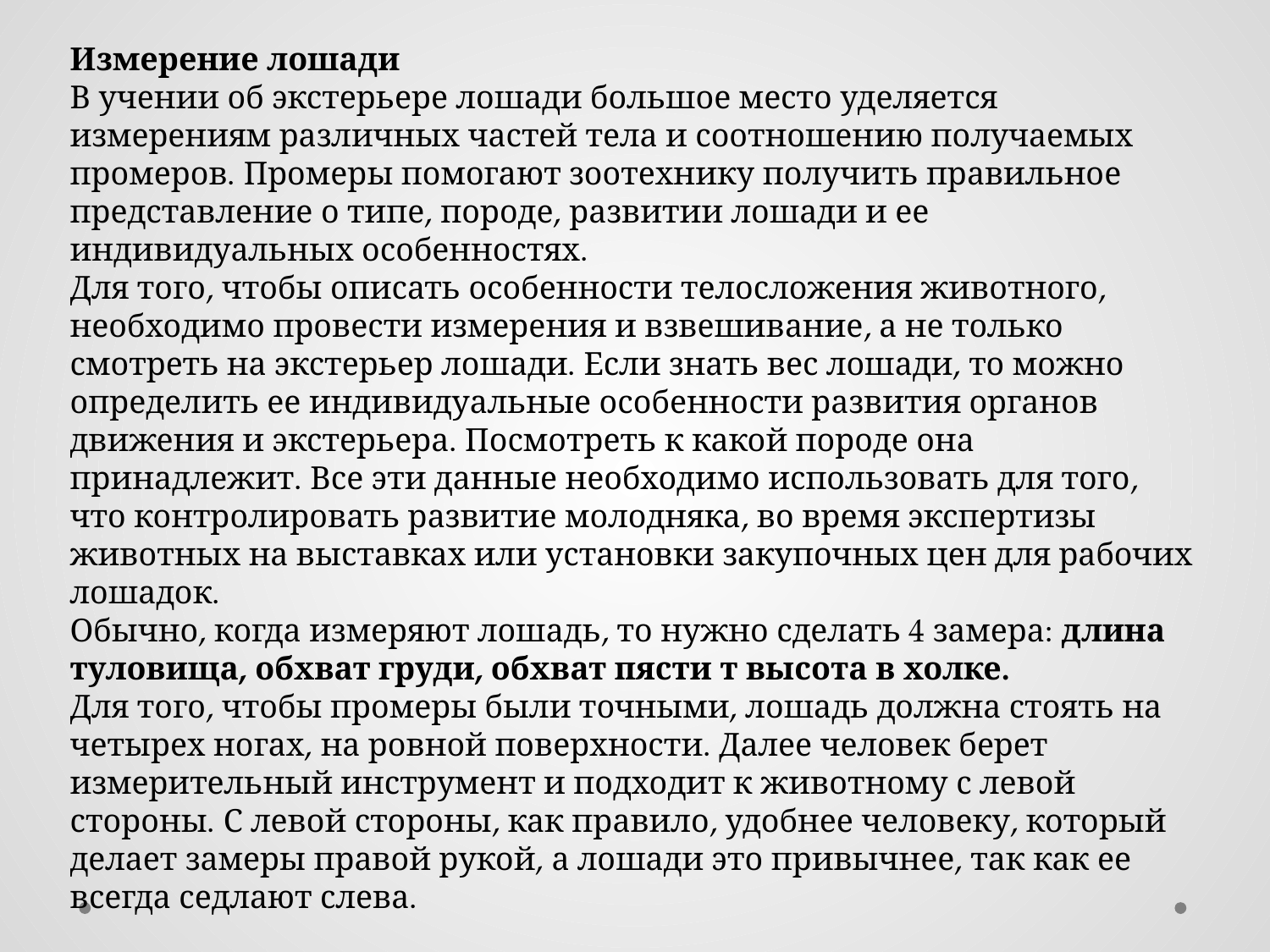

Измерение лошади
В учении об экстерьере лошади большое место уделяется измерениям различных частей тела и соотношению получаемых промеров. Промеры помогают зоотехнику получить правильное представление о типе, породе, развитии лошади и ее индивидуальных особенностях.
Для того, чтобы описать особенности телосложения животного, необходимо провести измерения и взвешивание, а не только смотреть на экстерьер лошади. Если знать вес лошади, то можно определить ее индивидуальные особенности развития органов движения и экстерьера. Посмотреть к какой породе она принадлежит. Все эти данные необходимо использовать для того, что контролировать развитие молодняка, во время экспертизы животных на выставках или установки закупочных цен для рабочих лошадок.
Обычно, когда измеряют лошадь, то нужно сделать 4 замера: длина туловища, обхват груди, обхват пясти т высота в холке.
Для того, чтобы промеры были точными, лошадь должна стоять на четырех ногах, на ровной поверхности. Далее человек берет измерительный инструмент и подходит к животному с левой стороны. С левой стороны, как правило, удобнее человеку, который делает замеры правой рукой, а лошади это привычнее, так как ее всегда седлают слева.